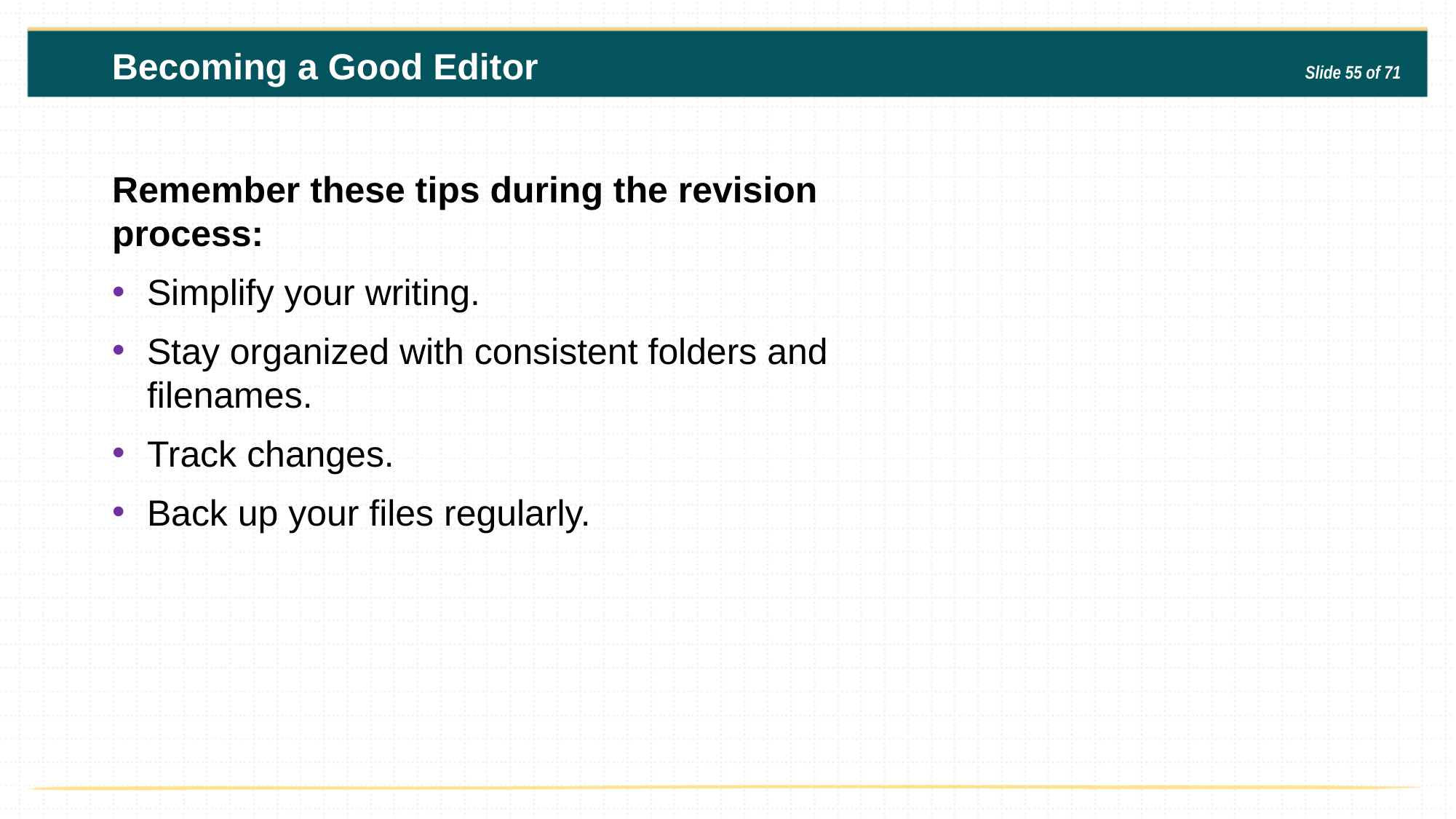

Becoming a Good Editor
Slide 55 of 71
Remember these tips during the revision process:
Simplify your writing.
Stay organized with consistent folders and filenames.
Track changes.
Back up your files regularly.